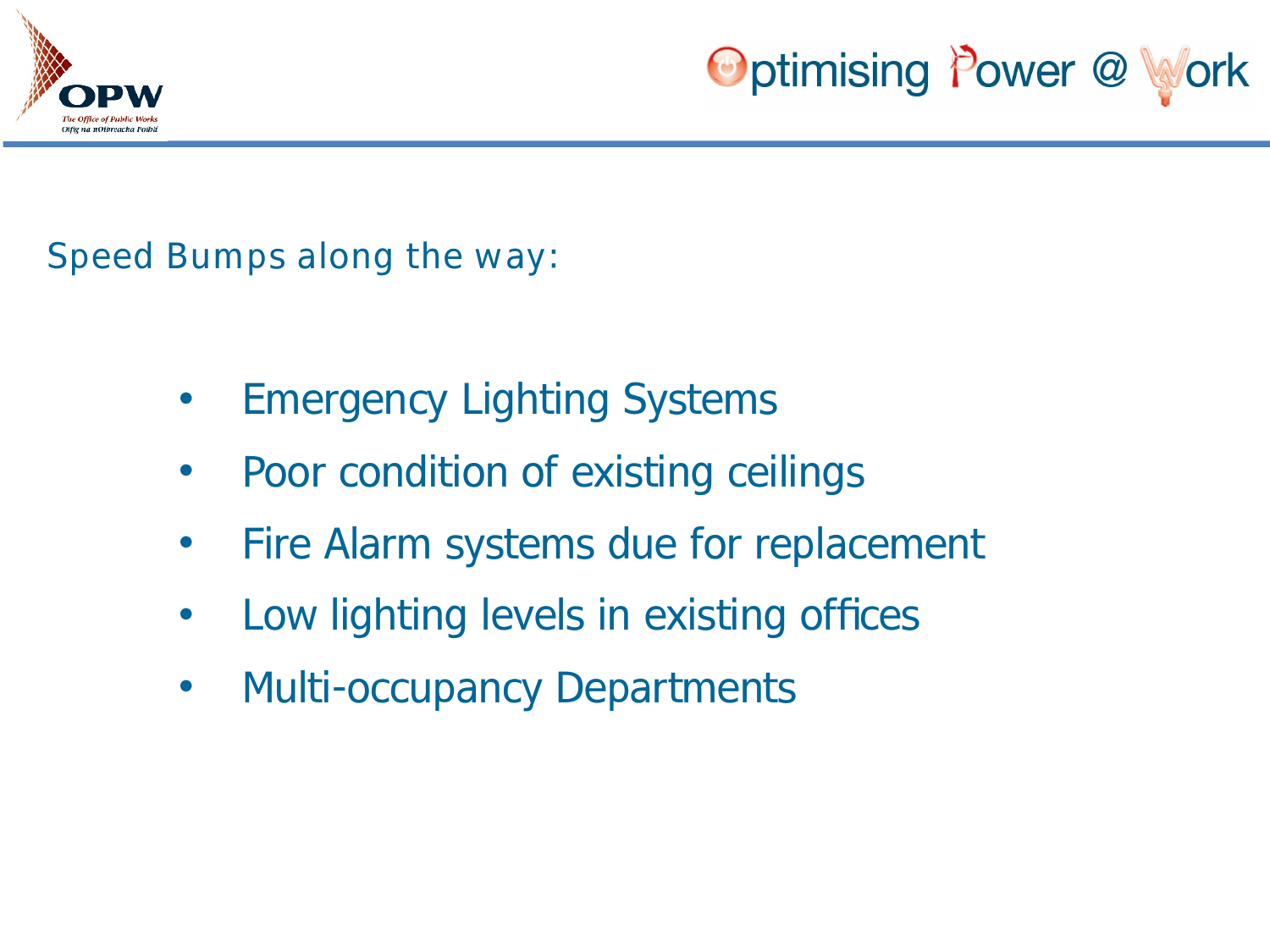

# Speed Bumps along the way:
Emergency Lighting Systems
Poor condition of existing ceilings
Fire Alarm systems due for replacement
Low lighting levels in existing offices
Multi-occupancy Departments